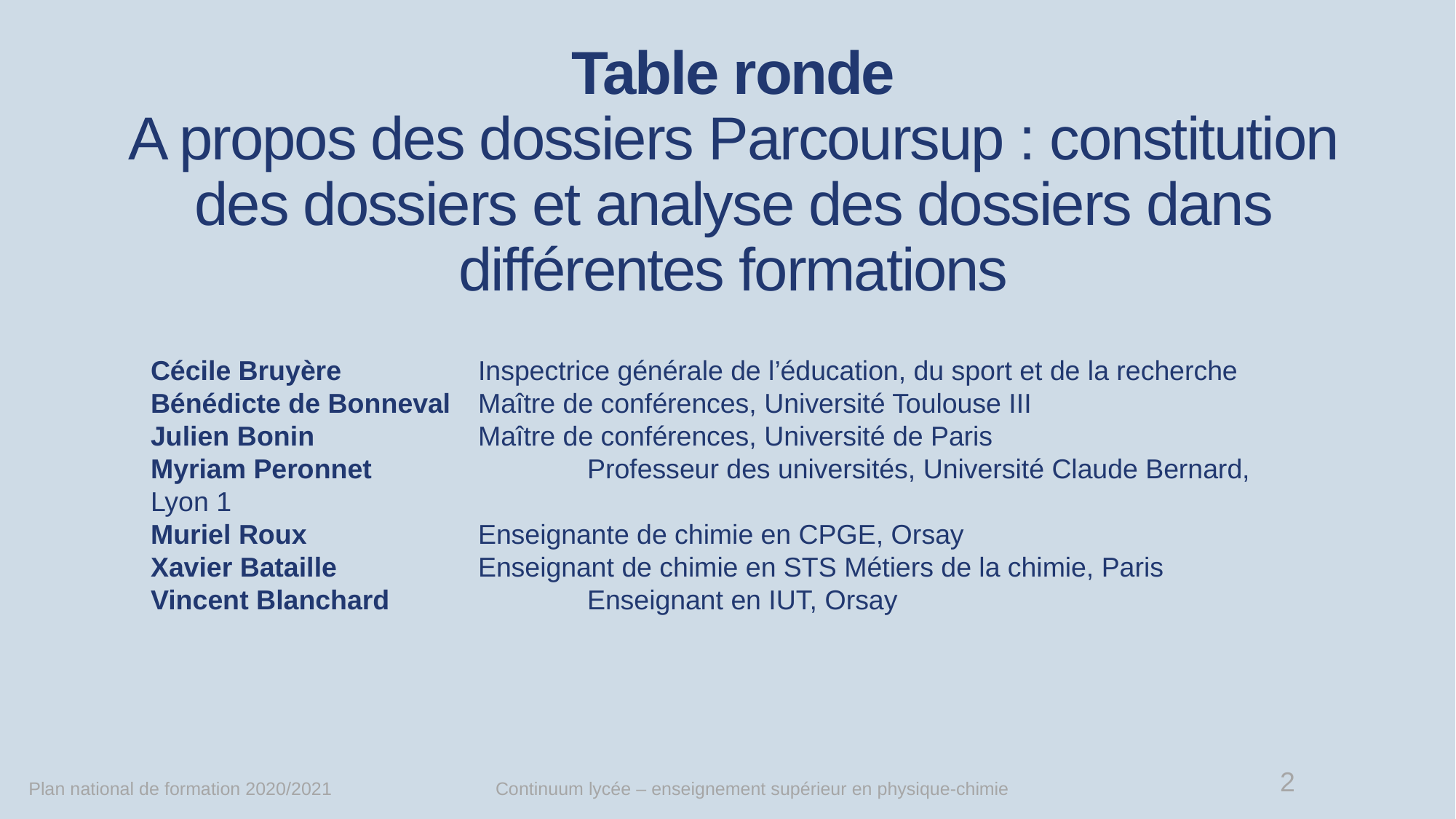

# Table ronde A propos des dossiers Parcoursup : constitution des dossiers et analyse des dossiers dans différentes formations
Cécile Bruyère		Inspectrice générale de l’éducation, du sport et de la recherche
Bénédicte de Bonneval	Maître de conférences, Université Toulouse III
Julien Bonin		Maître de conférences, Université de Paris
Myriam Peronnet		Professeur des universités, Université Claude Bernard, Lyon 1
Muriel Roux		Enseignante de chimie en CPGE, Orsay
Xavier Bataille		Enseignant de chimie en STS Métiers de la chimie, Paris
Vincent Blanchard		Enseignant en IUT, Orsay

2